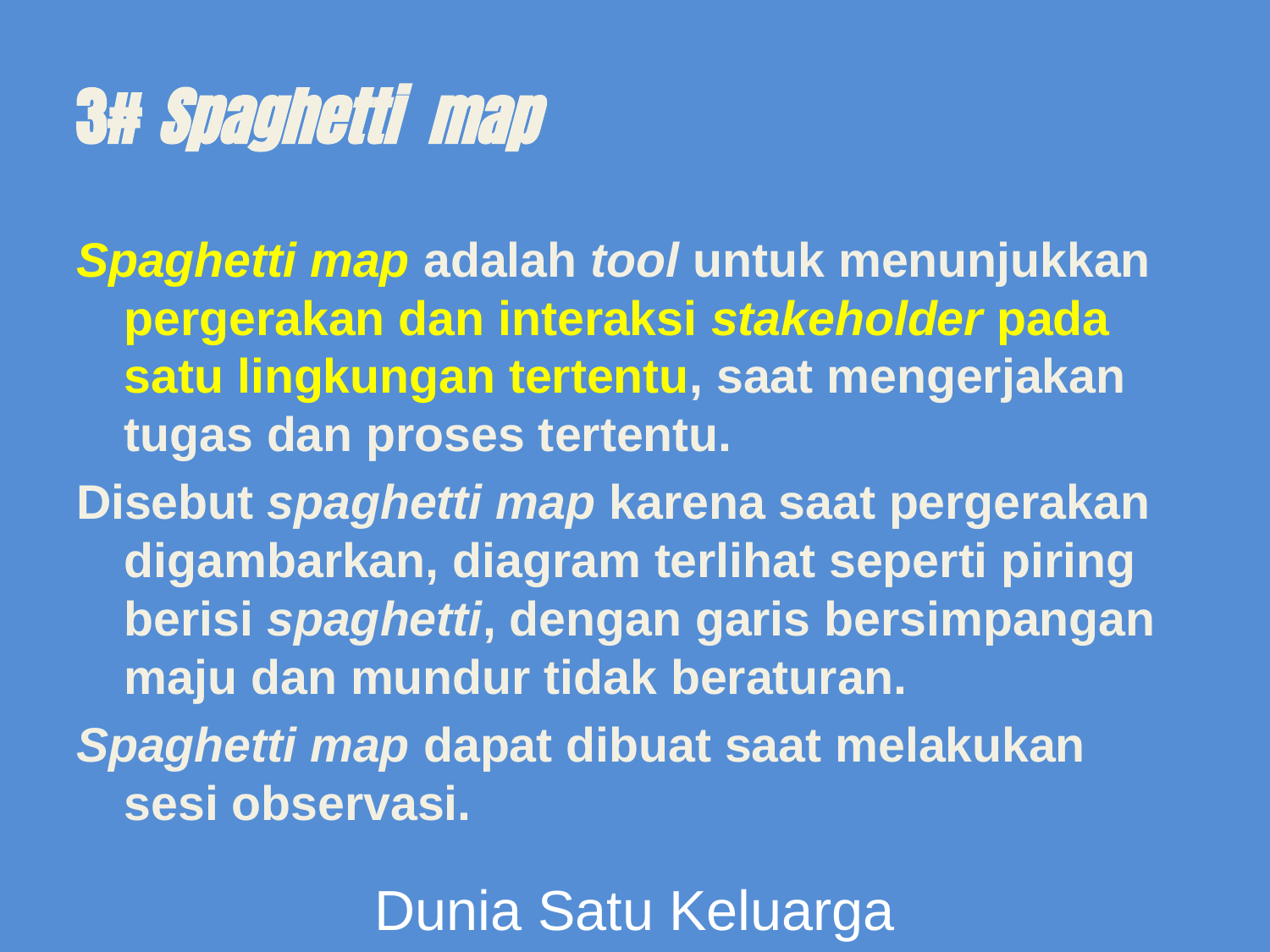

# 3# Spaghetti  map
Spaghetti map adalah tool untuk menunjukkan pergerakan dan interaksi stakeholder pada satu lingkungan tertentu, saat mengerjakan tugas dan proses tertentu.
Disebut spaghetti map karena saat pergerakan digambarkan, diagram terlihat seperti piring berisi spaghetti, dengan garis bersimpangan maju dan mundur tidak beraturan.
Spaghetti map dapat dibuat saat melakukan sesi observasi.
Dunia Satu Keluarga